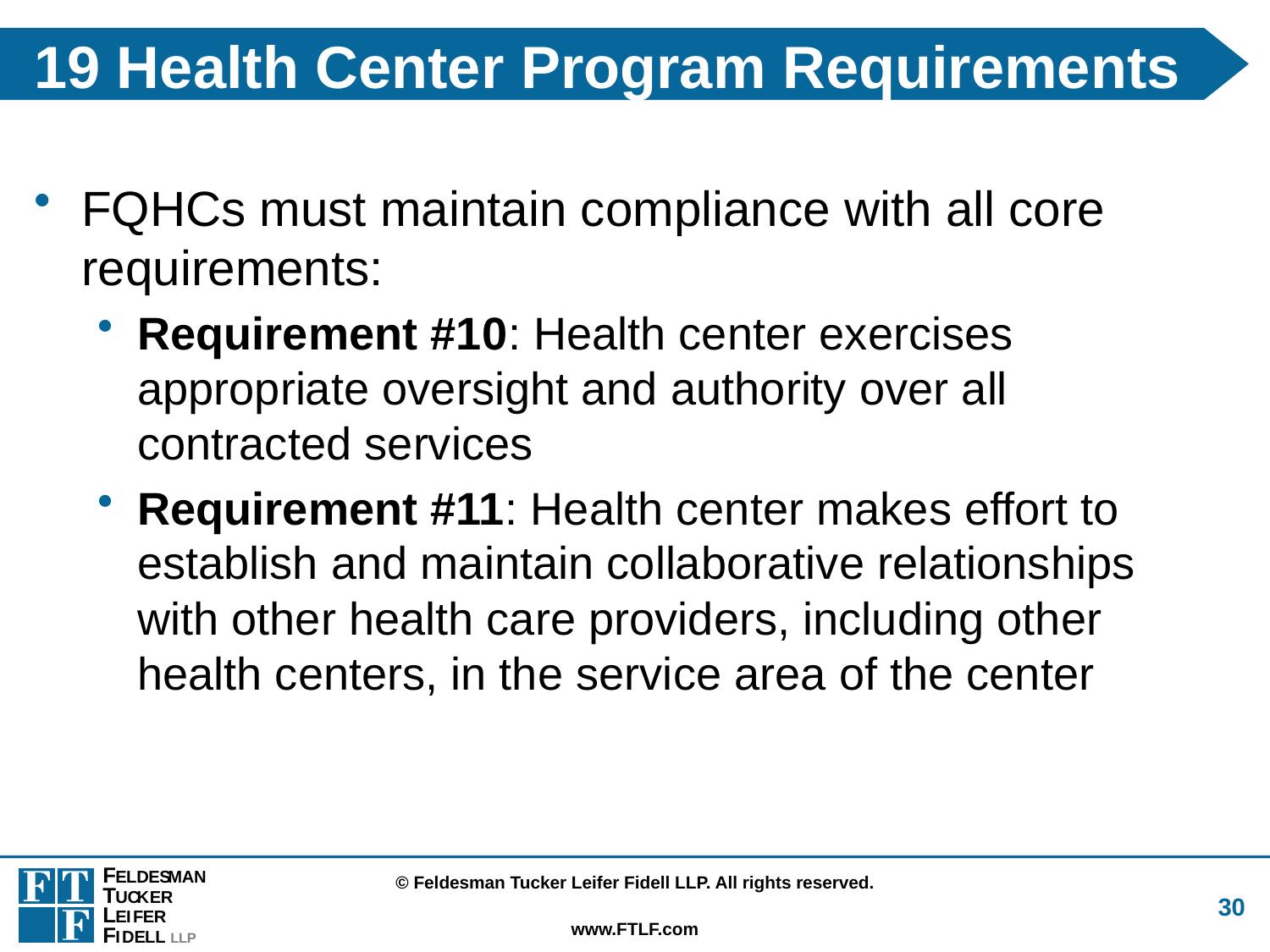

# 19 Health Center Program Requirements

FQHCs must maintain compliance with all core requirements:
Requirement #10: Health center exercises appropriate oversight and authority over all contracted services
Requirement #11: Health center makes effort to establish and maintain collaborative relationships with other health care providers, including other health centers, in the service area of the center
30